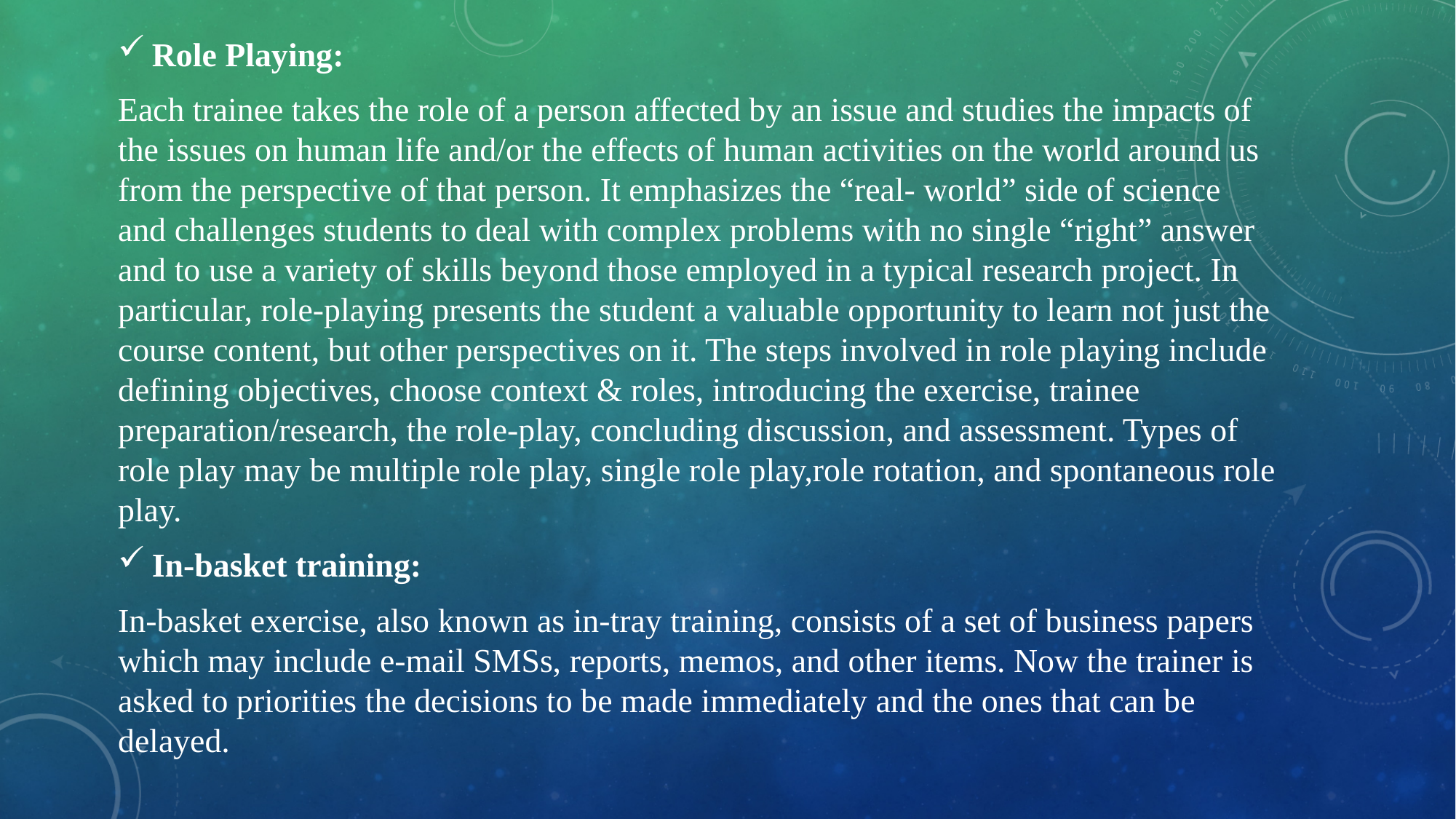

Role Playing:
Each trainee takes the role of a person affected by an issue and studies the impacts of the issues on human life and/or the effects of human activities on the world around us from the perspective of that person. It emphasizes the “real- world” side of science and challenges students to deal with complex problems with no single “right” answer and to use a variety of skills beyond those employed in a typical research project. In particular, role-playing presents the student a valuable opportunity to learn not just the course content, but other perspectives on it. The steps involved in role playing include defining objectives, choose context & roles, introducing the exercise, trainee preparation/research, the role-play, concluding discussion, and assessment. Types of role play may be multiple role play, single role play,role rotation, and spontaneous role play.
In-basket training:
In-basket exercise, also known as in-tray training, consists of a set of business papers which may include e-mail SMSs, reports, memos, and other items. Now the trainer is asked to priorities the decisions to be made immediately and the ones that can be delayed.